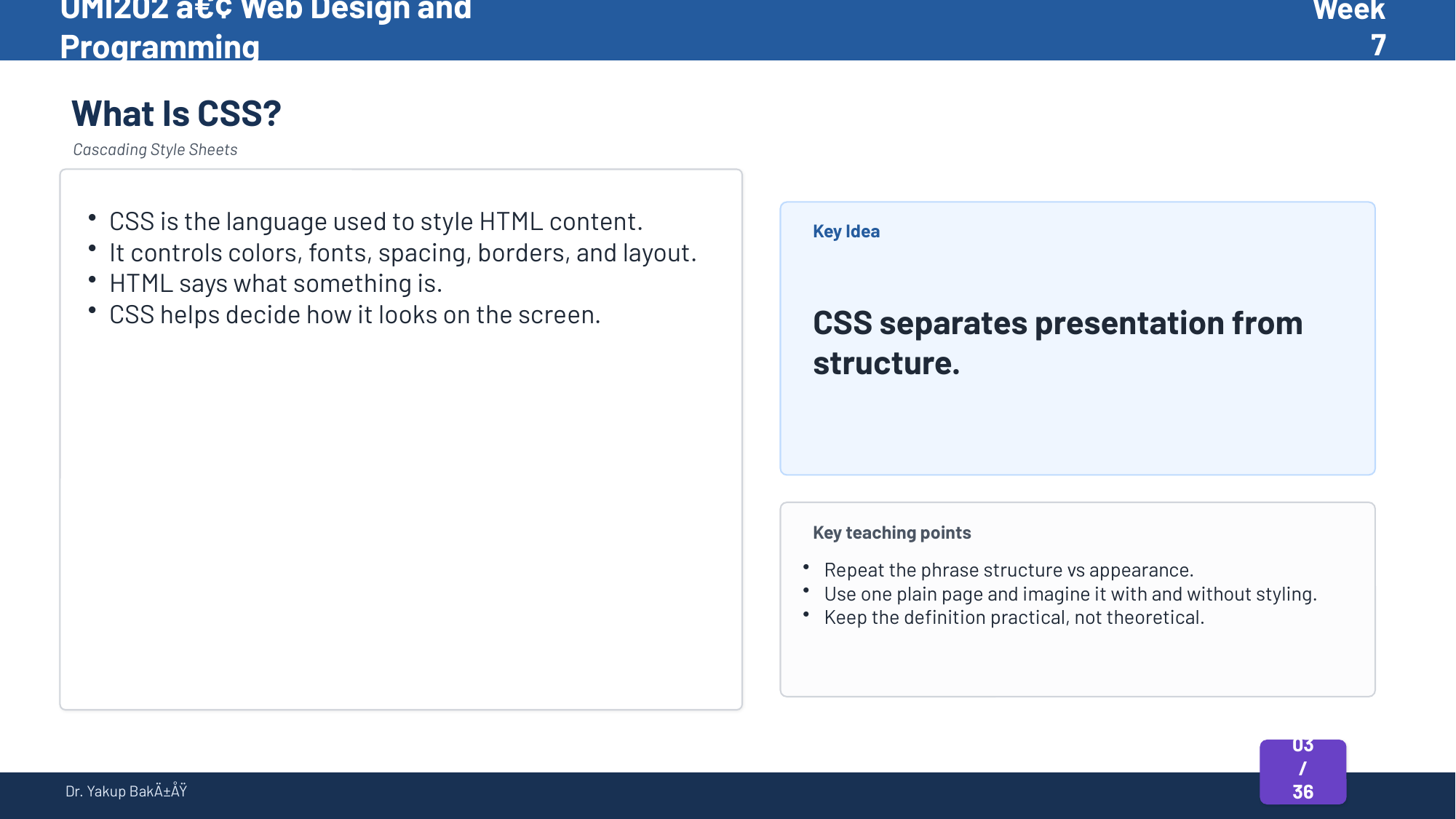

UMI202 â€¢ Web Design and Programming
Week 7
What Is CSS?
Cascading Style Sheets

CSS is the language used to style HTML content.
It controls colors, fonts, spacing, borders, and layout.
HTML says what something is.
CSS helps decide how it looks on the screen.

Key Idea
CSS separates presentation from structure.

Key teaching points
Repeat the phrase structure vs appearance.
Use one plain page and imagine it with and without styling.
Keep the definition practical, not theoretical.

03 / 36

Dr. Yakup BakÄ±ÅŸ